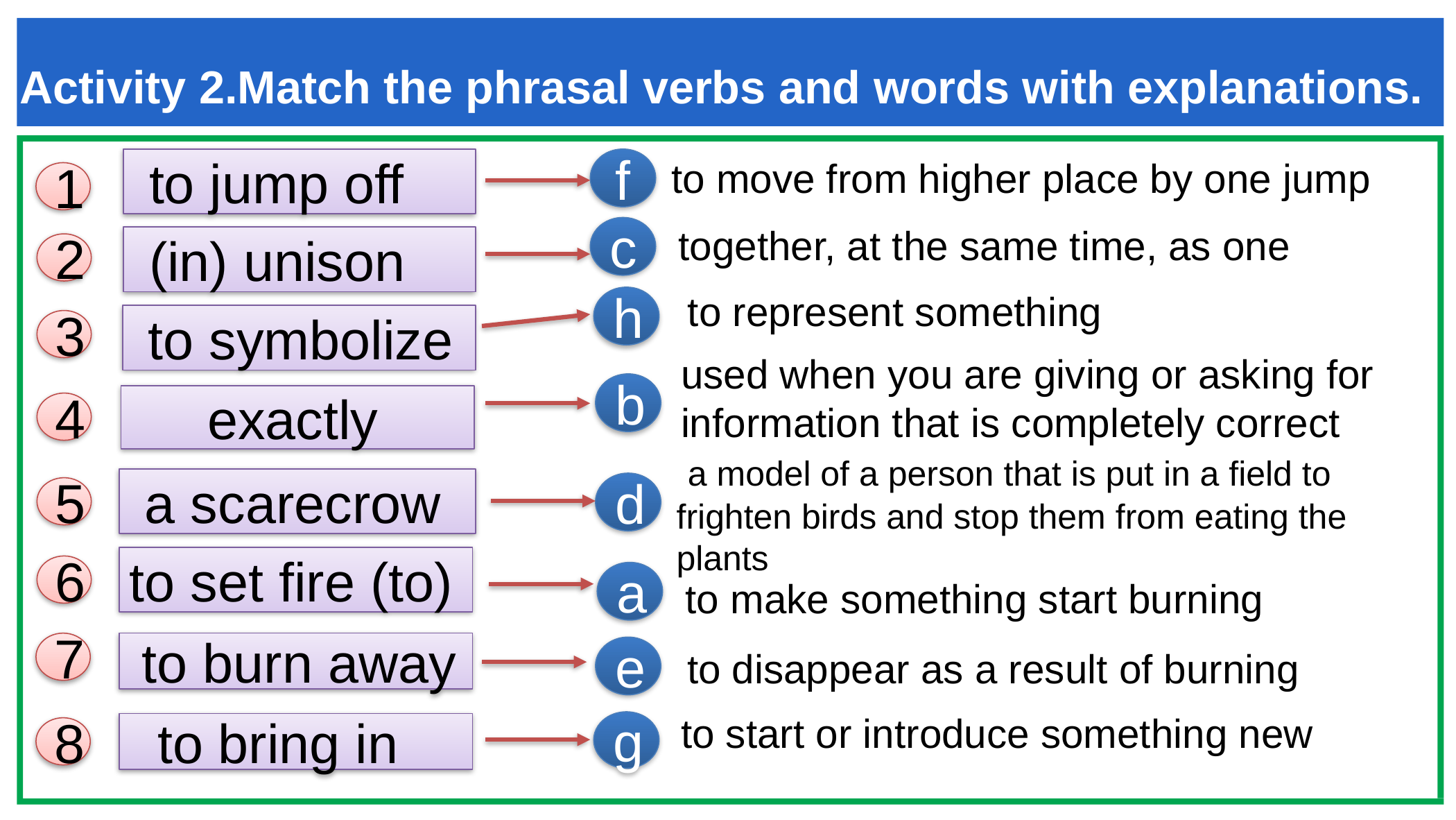

# Activity 2.Match the phrasal verbs and words with explanations.
to move from higher place by one jump
 to jump off
f
1
 together, at the same time, as one
c
 (in) unison
2
 to represent something
h
 to symbolize
3
used when you are giving or asking for information that is completely correct
b
     exactly
4
 a model of a person that is put in a field to frighten birds and stop them from eating the plants
 a scarecrow
d
5
to set fire (to)
6
a
 to make something start burning
 to disappear as a result of burning
7
 to burn away
e
to start or introduce something new
g
  to bring in
8